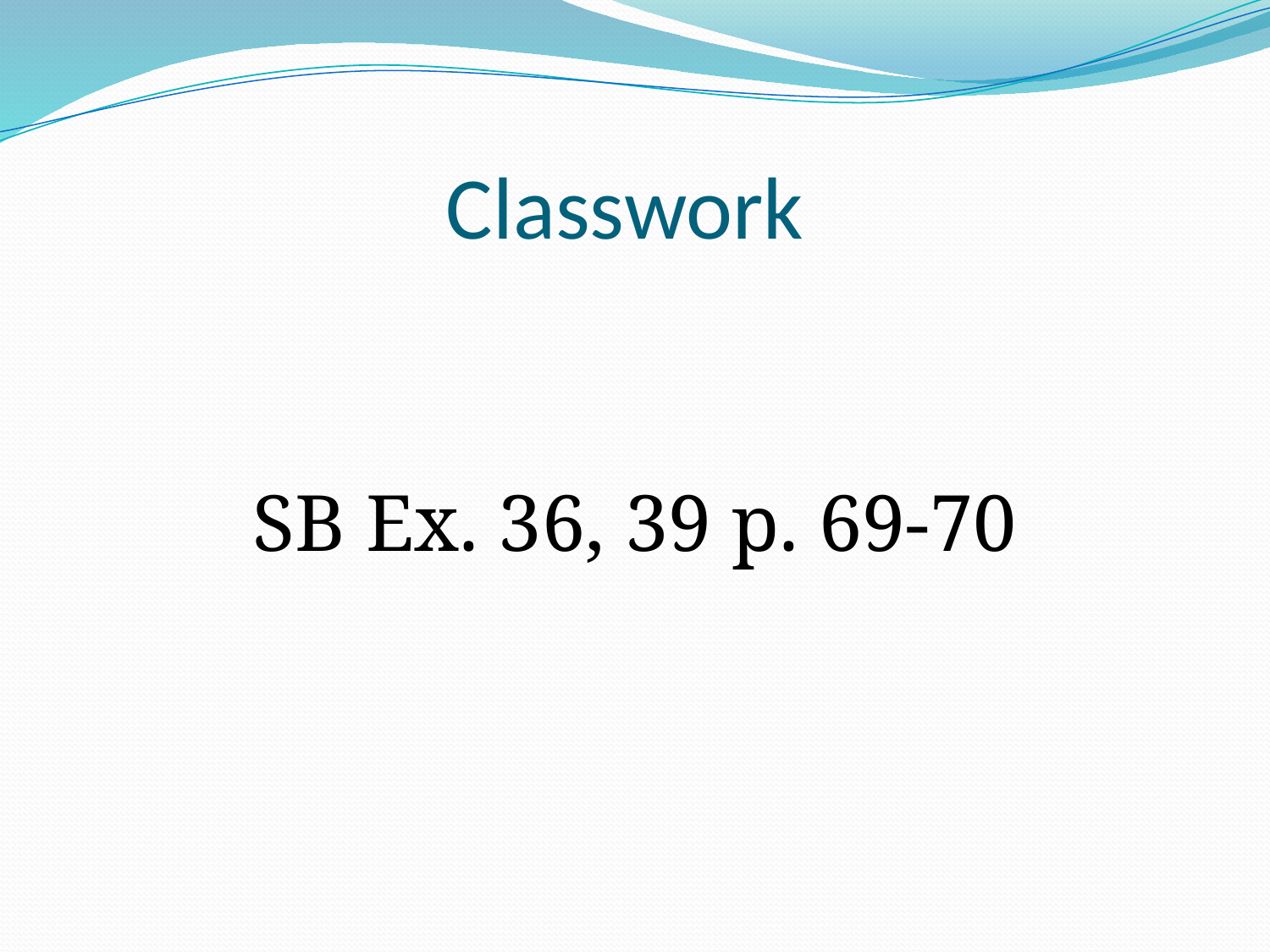

# Classwork

SB Ex. 36, 39 p. 69-70